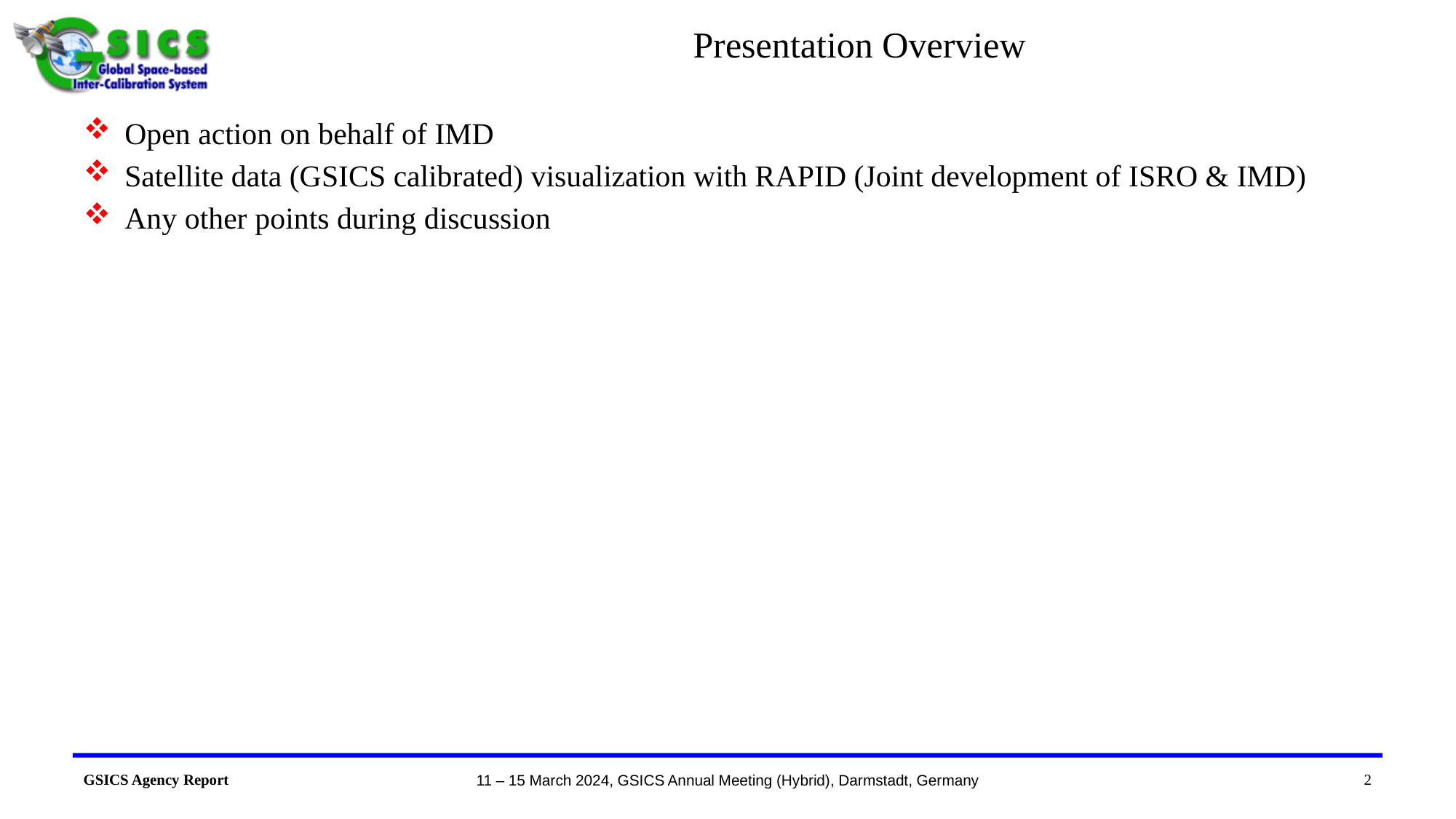

# Presentation Overview
Open action on behalf of IMD
Satellite data (GSICS calibrated) visualization with RAPID (Joint development of ISRO & IMD)
Any other points during discussion

2